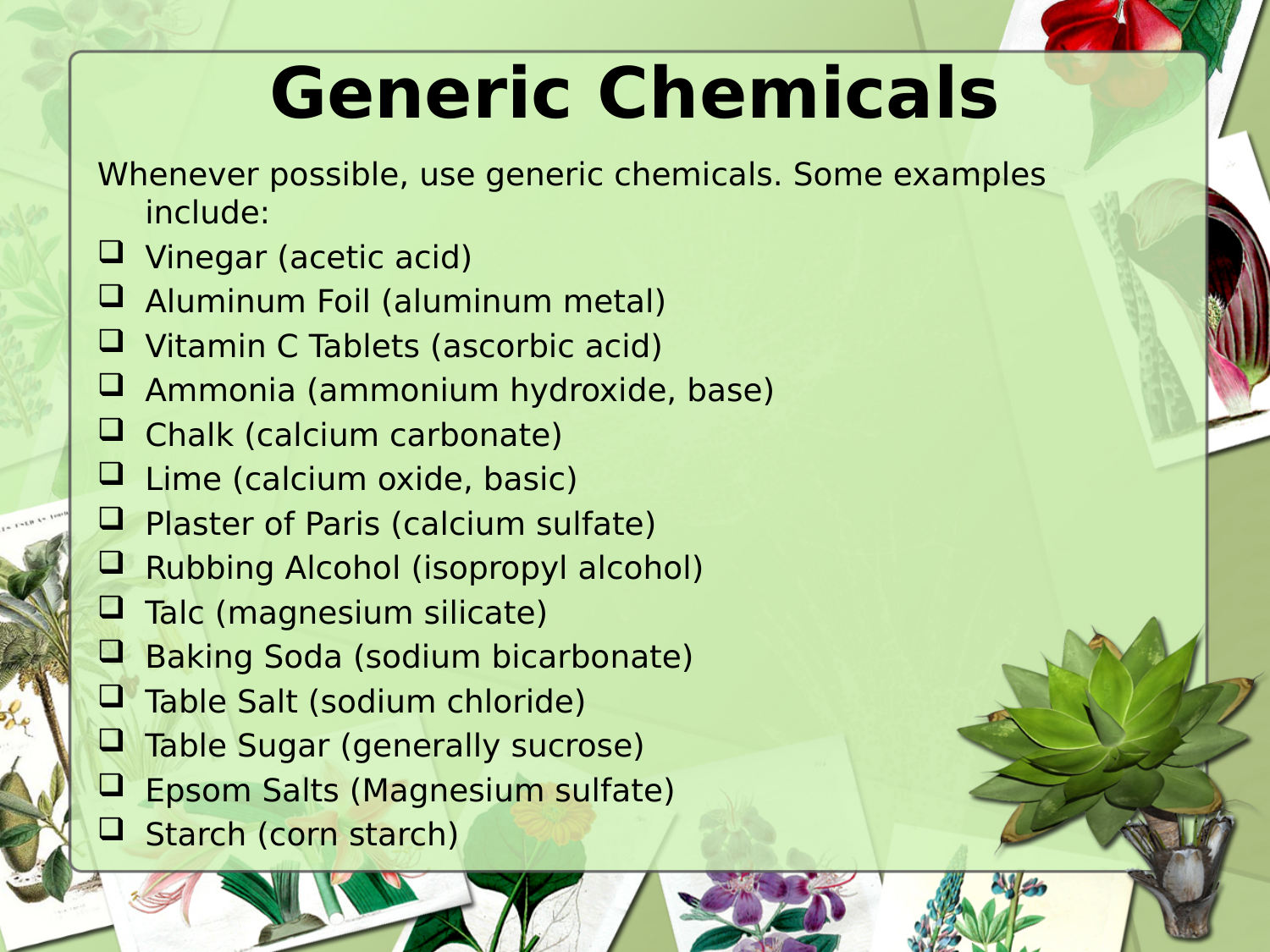

# Generic Chemicals
Whenever possible, use generic chemicals. Some examples include:
Vinegar (acetic acid)
Aluminum Foil (aluminum metal)
Vitamin C Tablets (ascorbic acid)
Ammonia (ammonium hydroxide, base)
Chalk (calcium carbonate)
Lime (calcium oxide, basic)
Plaster of Paris (calcium sulfate)
Rubbing Alcohol (isopropyl alcohol)
Talc (magnesium silicate)
Baking Soda (sodium bicarbonate)
Table Salt (sodium chloride)
Table Sugar (generally sucrose)
Epsom Salts (Magnesium sulfate)
Starch (corn starch)